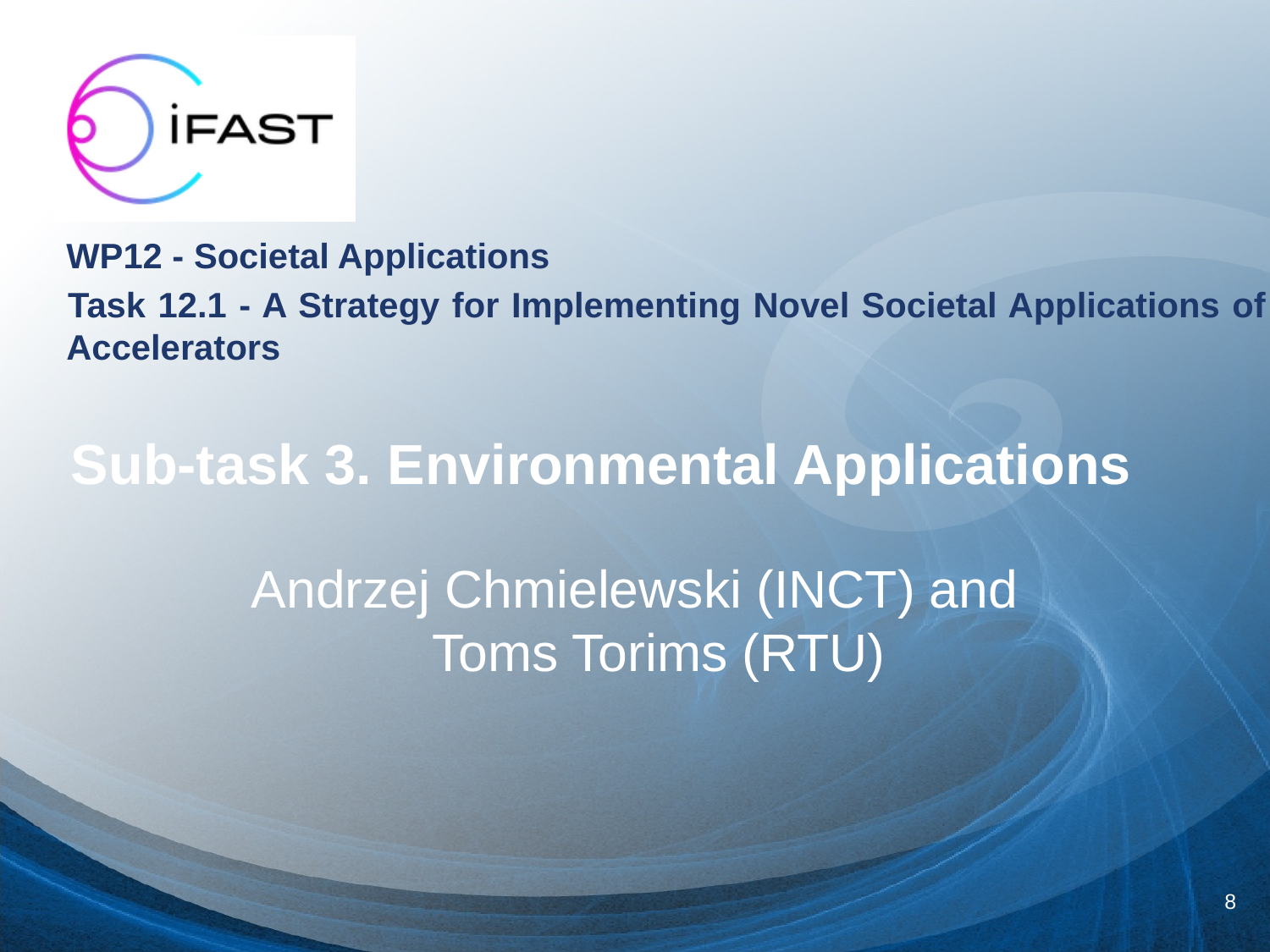

WP12 - Societal Applications
Task 12.1 - A Strategy for Implementing Novel Societal Applications of Accelerators

Sub-task 3. Environmental Applications

Andrzej Chmielewski (INCT) and Toms Torims (RTU)

8